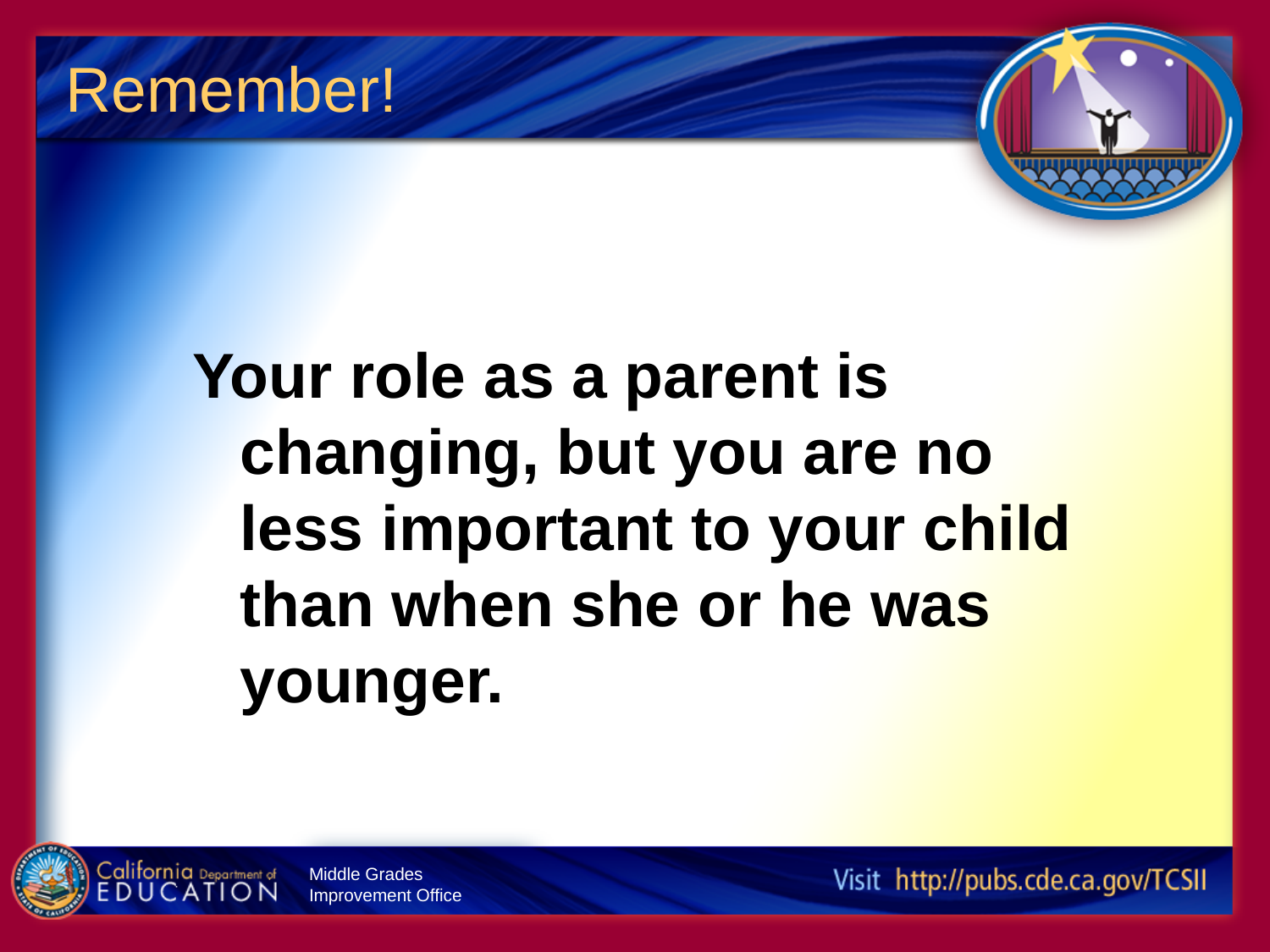

# Remember!
Your role as a parent is changing, but you are no less important to your child than when she or he was younger.